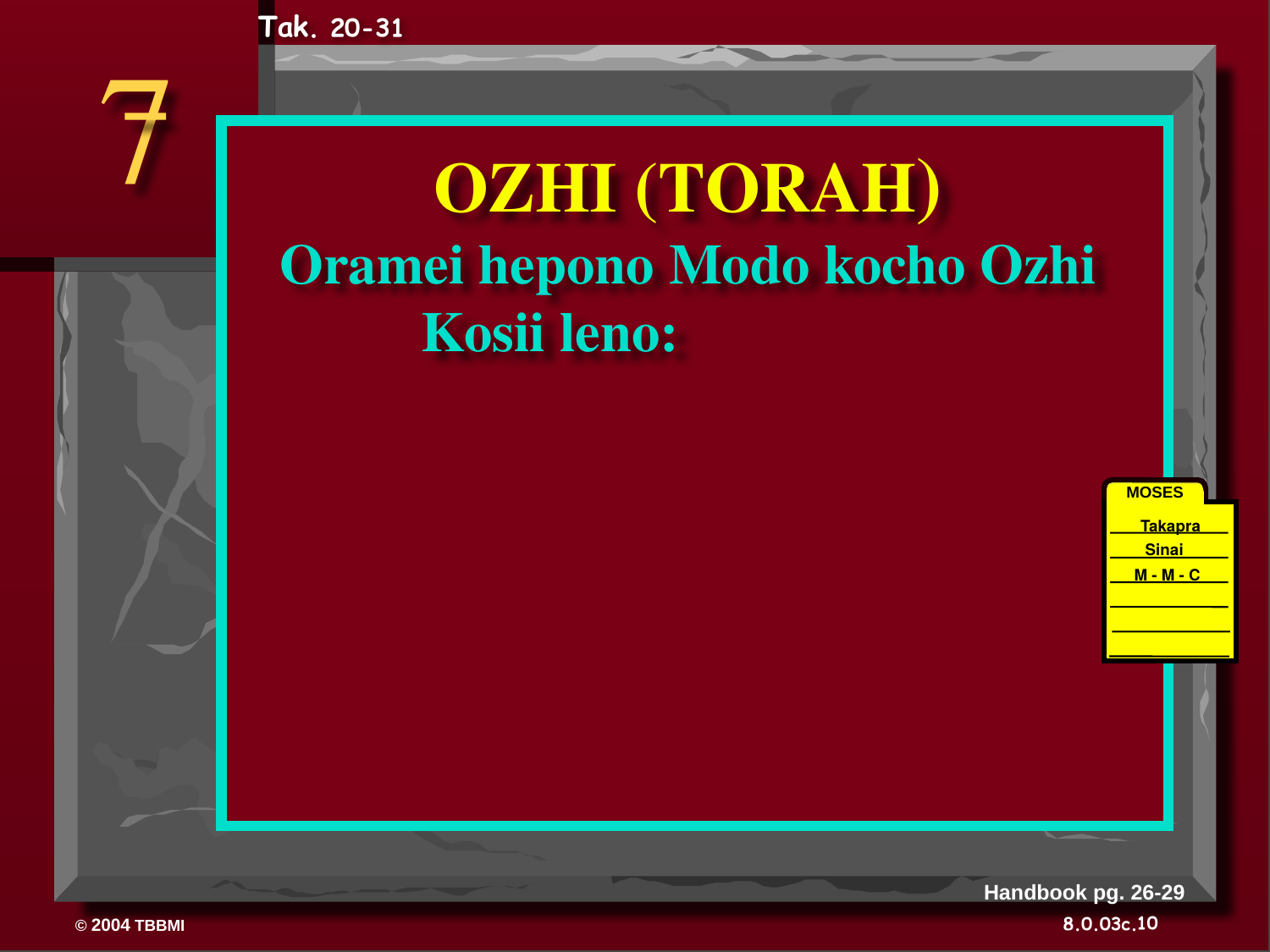

Tak. 20-31

7

OZHI (TORAH)
Oramei hepono Modo kocho Ozhi Kosii leno:

MOSES

Takapra

Sinai

M - M - C

40

Handbook pg. 26-29
10